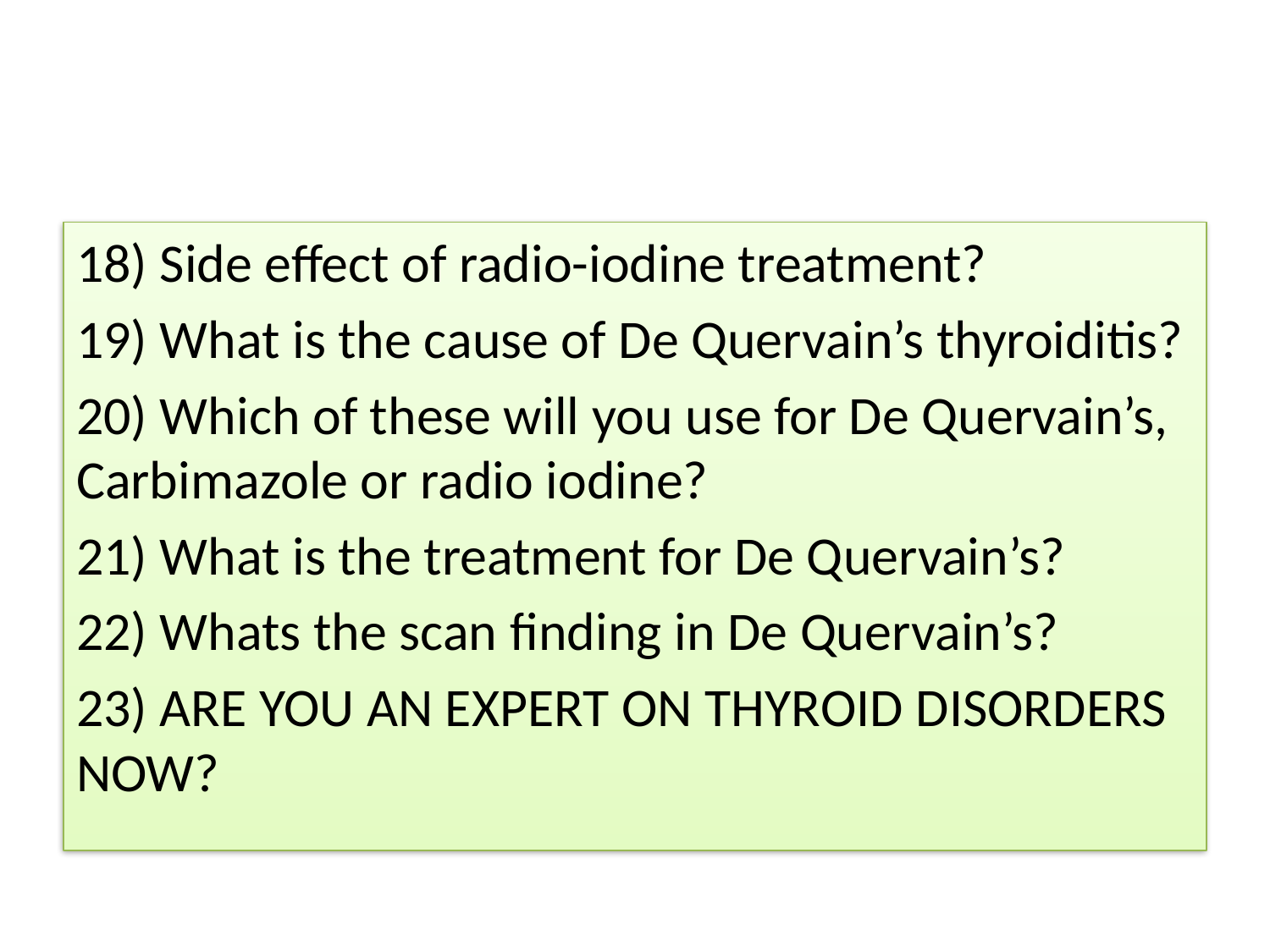

#
18) Side effect of radio-iodine treatment?
19) What is the cause of De Quervain’s thyroiditis?
20) Which of these will you use for De Quervain’s, Carbimazole or radio iodine?
21) What is the treatment for De Quervain’s?
22) Whats the scan finding in De Quervain’s?
23) ARE YOU AN EXPERT ON THYROID DISORDERS NOW?